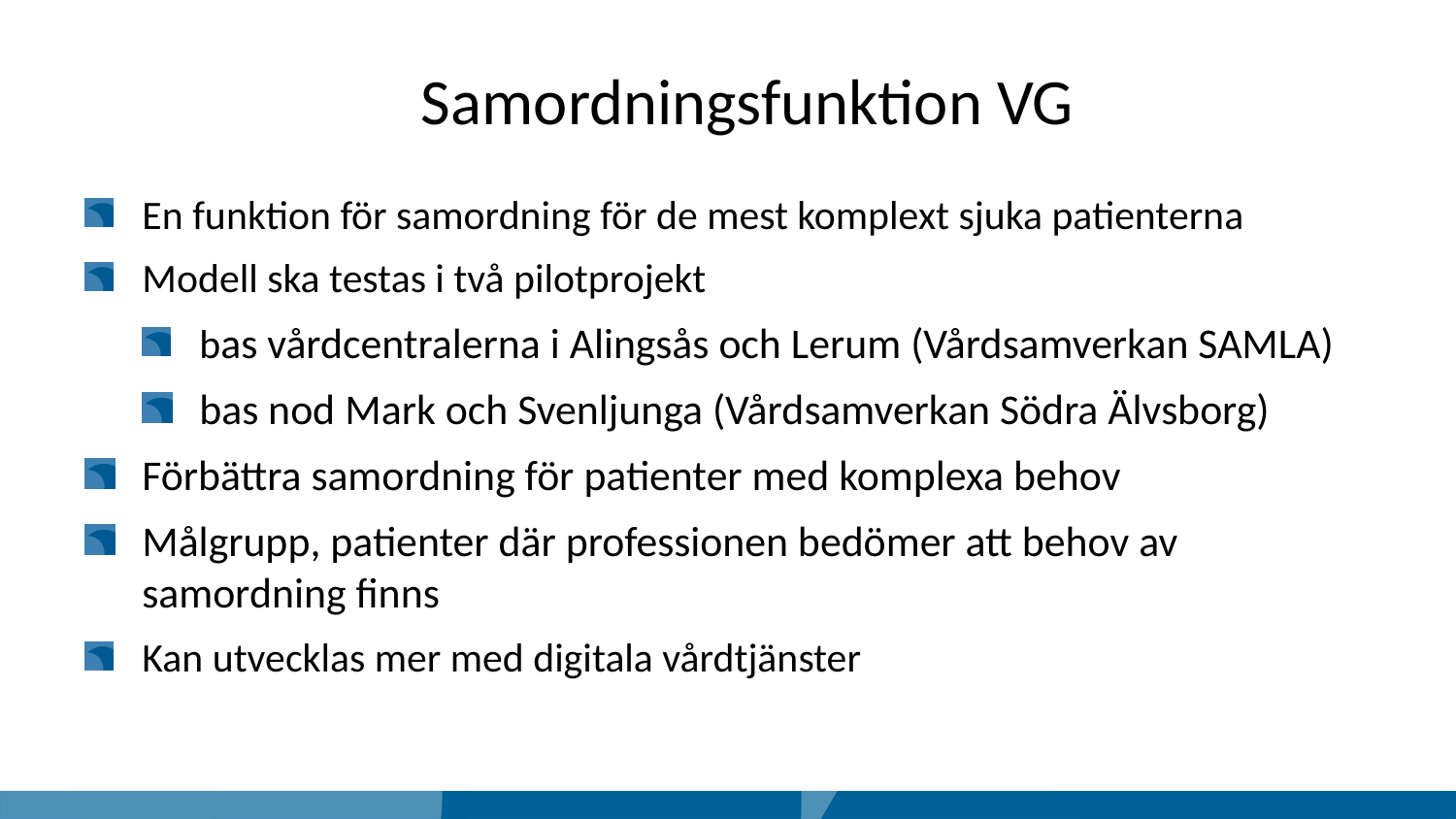

# Samordningsfunktion VG
En funktion för samordning för de mest komplext sjuka patienterna
Modell ska testas i två pilotprojekt
bas vårdcentralerna i Alingsås och Lerum (Vårdsamverkan SAMLA)
bas nod Mark och Svenljunga (Vårdsamverkan Södra Älvsborg)
Förbättra samordning för patienter med komplexa behov
Målgrupp, patienter där professionen bedömer att behov av samordning finns
Kan utvecklas mer med digitala vårdtjänster